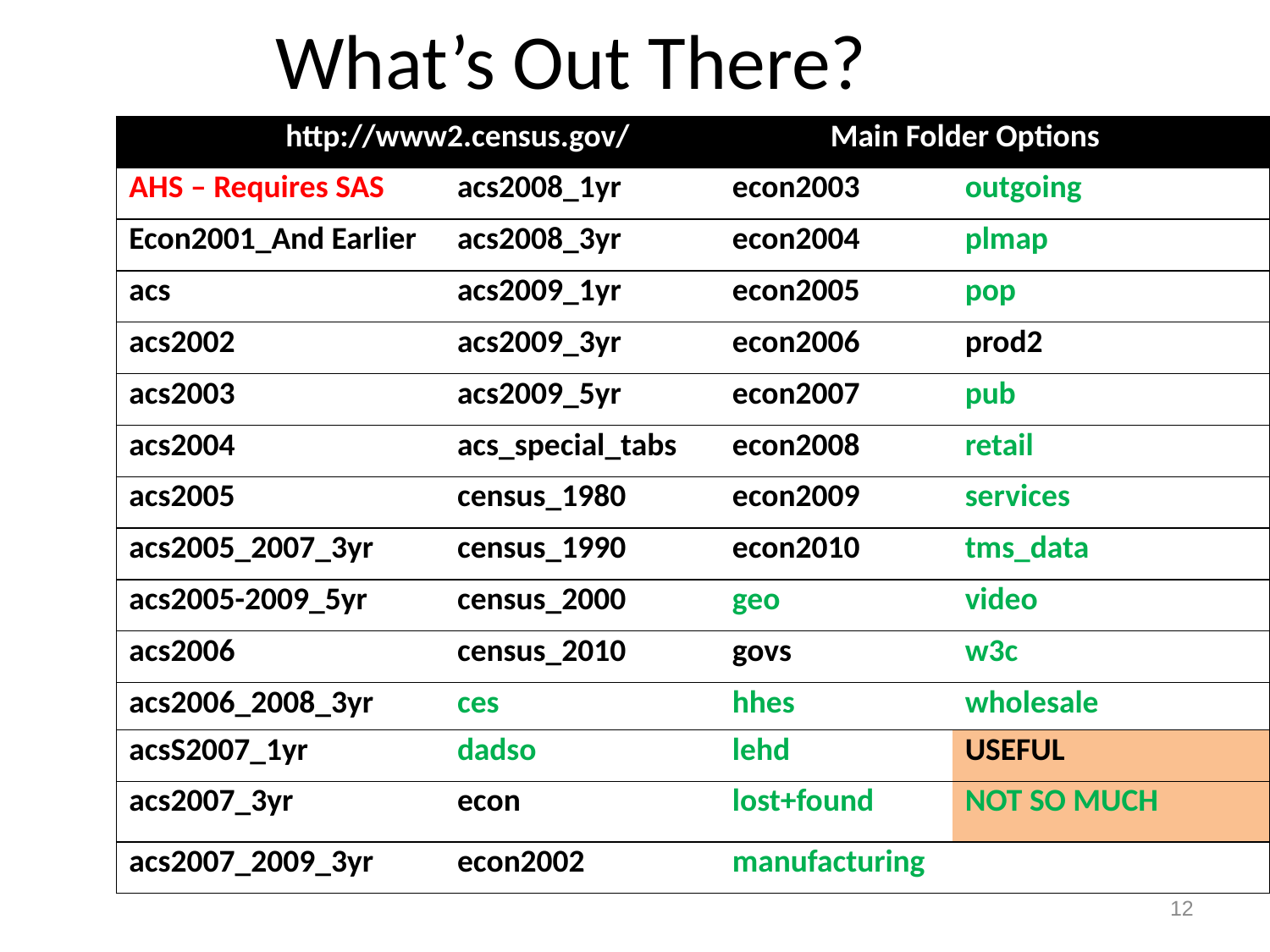

What’s Out There?
| http://www2.census.gov/ Main Folder Options |  |  |  |
| --- | --- | --- | --- |
| AHS – Requires SAS | acs2008\_1yr | econ2003 | outgoing |
| Econ2001\_And Earlier | acs2008\_3yr | econ2004 | plmap |
| acs | acs2009\_1yr | econ2005 | pop |
| acs2002 | acs2009\_3yr | econ2006 | prod2 |
| acs2003 | acs2009\_5yr | econ2007 | pub |
| acs2004 | acs\_special\_tabs | econ2008 | retail |
| acs2005 | census\_1980 | econ2009 | services |
| acs2005\_2007\_3yr | census\_1990 | econ2010 | tms\_data |
| acs2005-2009\_5yr | census\_2000 | geo | video |
| acs2006 | census\_2010 | govs | w3c |
| acs2006\_2008\_3yr | ces | hhes | wholesale |
| acsS2007\_1yr | dadso | lehd | USEFUL |
| acs2007\_3yr | econ | lost+found | NOT SO MUCH |
| acs2007\_2009\_3yr | econ2002 | manufacturing |  |
12